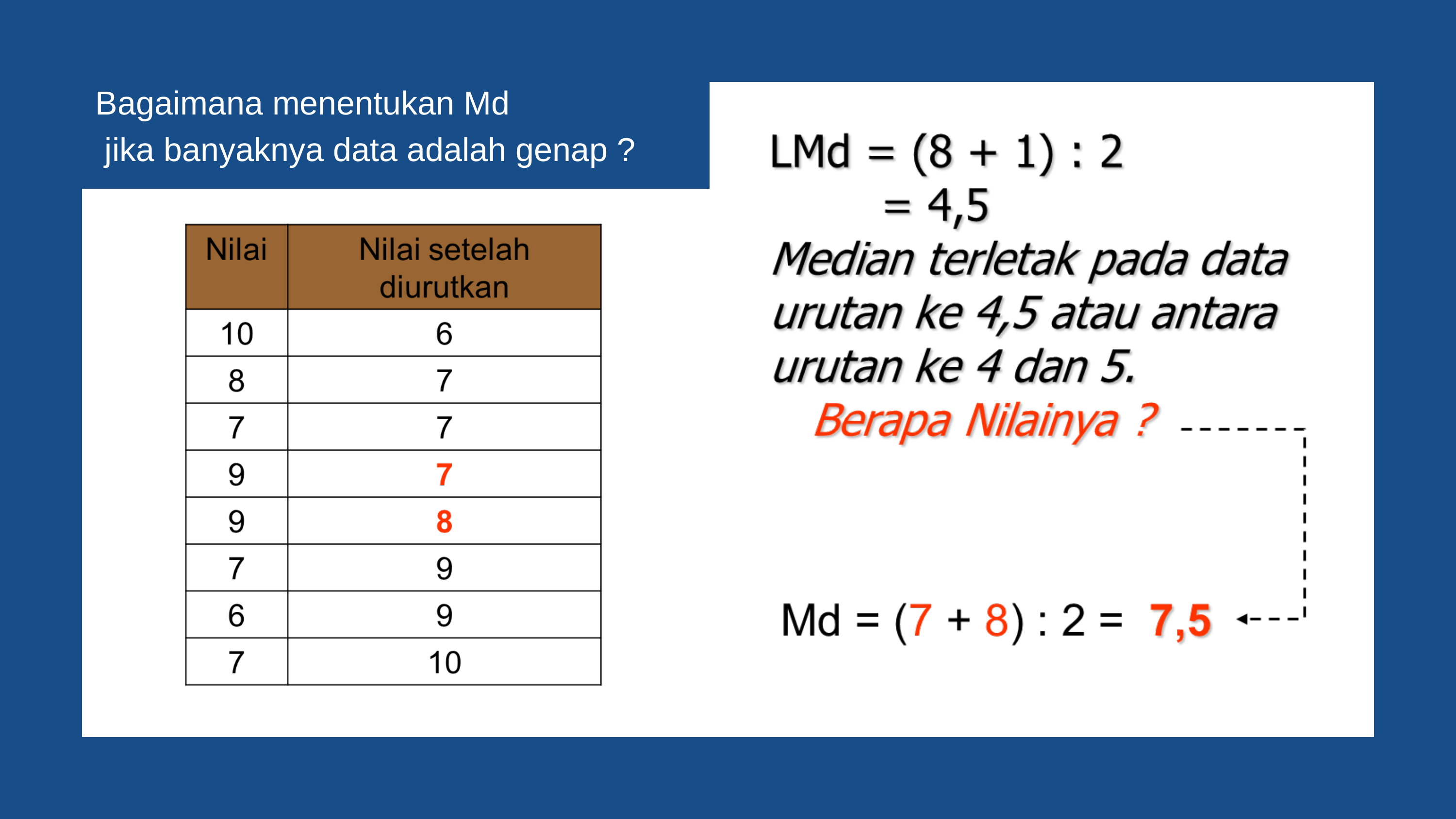

Bagaimana menentukan Md
 jika banyaknya data adalah genap ?